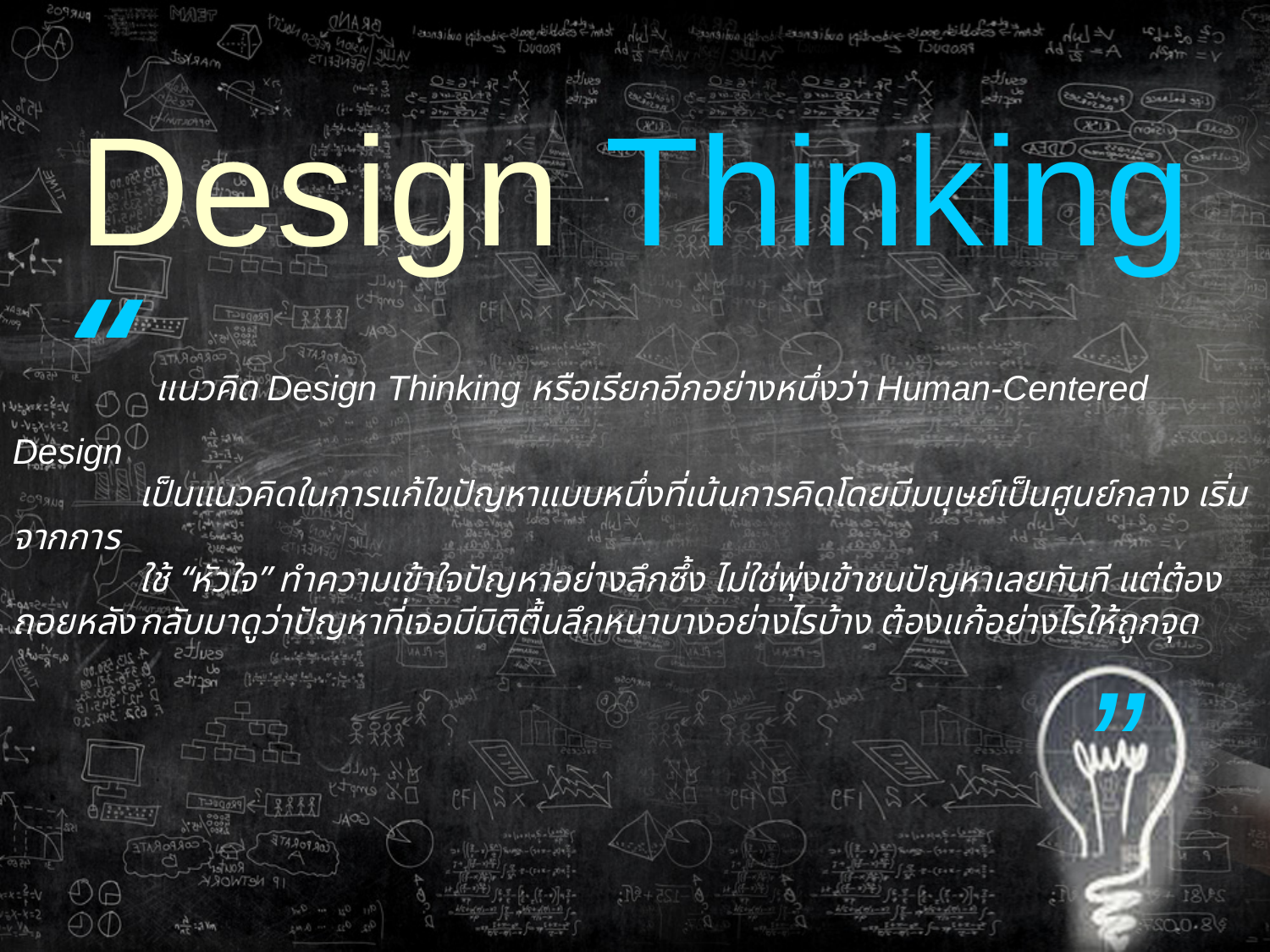

Design Thinking
   “ แนวคิด Design Thinking หรือเรียกอีกอย่างหนึ่งว่า Human-Centered Design
	เป็นแนวคิดในการแก้ไขปัญหาแบบหนึ่งที่เน้นการคิดโดยมีมนุษย์เป็นศูนย์กลาง เริ่มจากการ
	ใช้ “หัวใจ” ทำความเข้าใจปัญหาอย่างลึกซึ้ง ไม่ใช่พุ่งเข้าชนปัญหาเลยทันที แต่ต้องถอยหลัง	กลับมาดูว่าปัญหาที่เจอมีมิติตื้นลึกหนาบางอย่างไรบ้าง ต้องแก้อย่างไรให้ถูกจุด
                                                                                                              ”